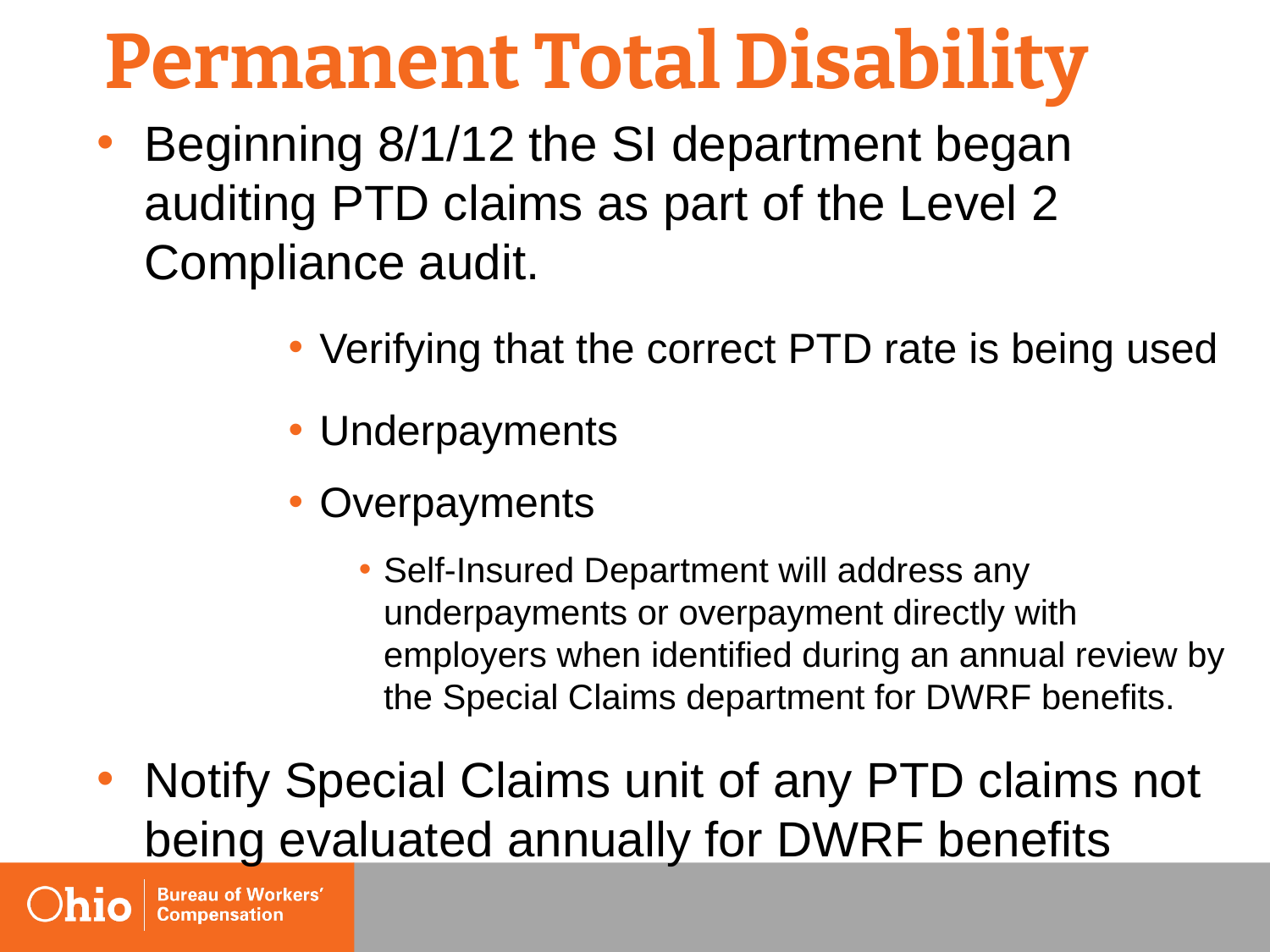

Permanent Total Disability
#
Beginning 8/1/12 the SI department began auditing PTD claims as part of the Level 2 Compliance audit.
Verifying that the correct PTD rate is being used
Underpayments
Overpayments
Self-Insured Department will address any underpayments or overpayment directly with employers when identified during an annual review by the Special Claims department for DWRF benefits.
Notify Special Claims unit of any PTD claims not being evaluated annually for DWRF benefits